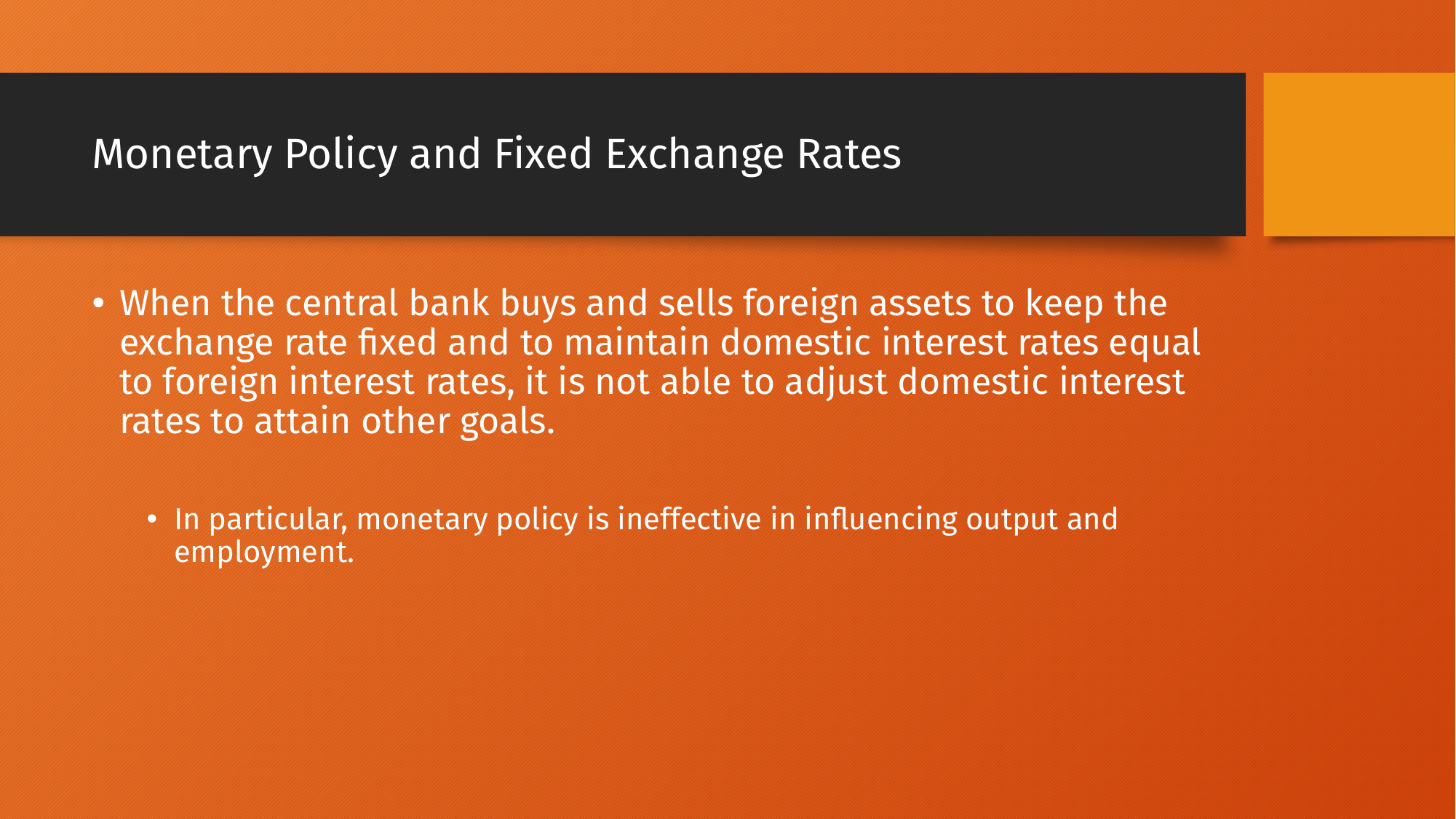

# Monetary Policy and Fixed Exchange Rates
When the central bank buys and sells foreign assets to keep the exchange rate fixed and to maintain domestic interest rates equal to foreign interest rates, it is not able to adjust domestic interest rates to attain other goals.

In particular, monetary policy is ineffective in influencing output and employment.